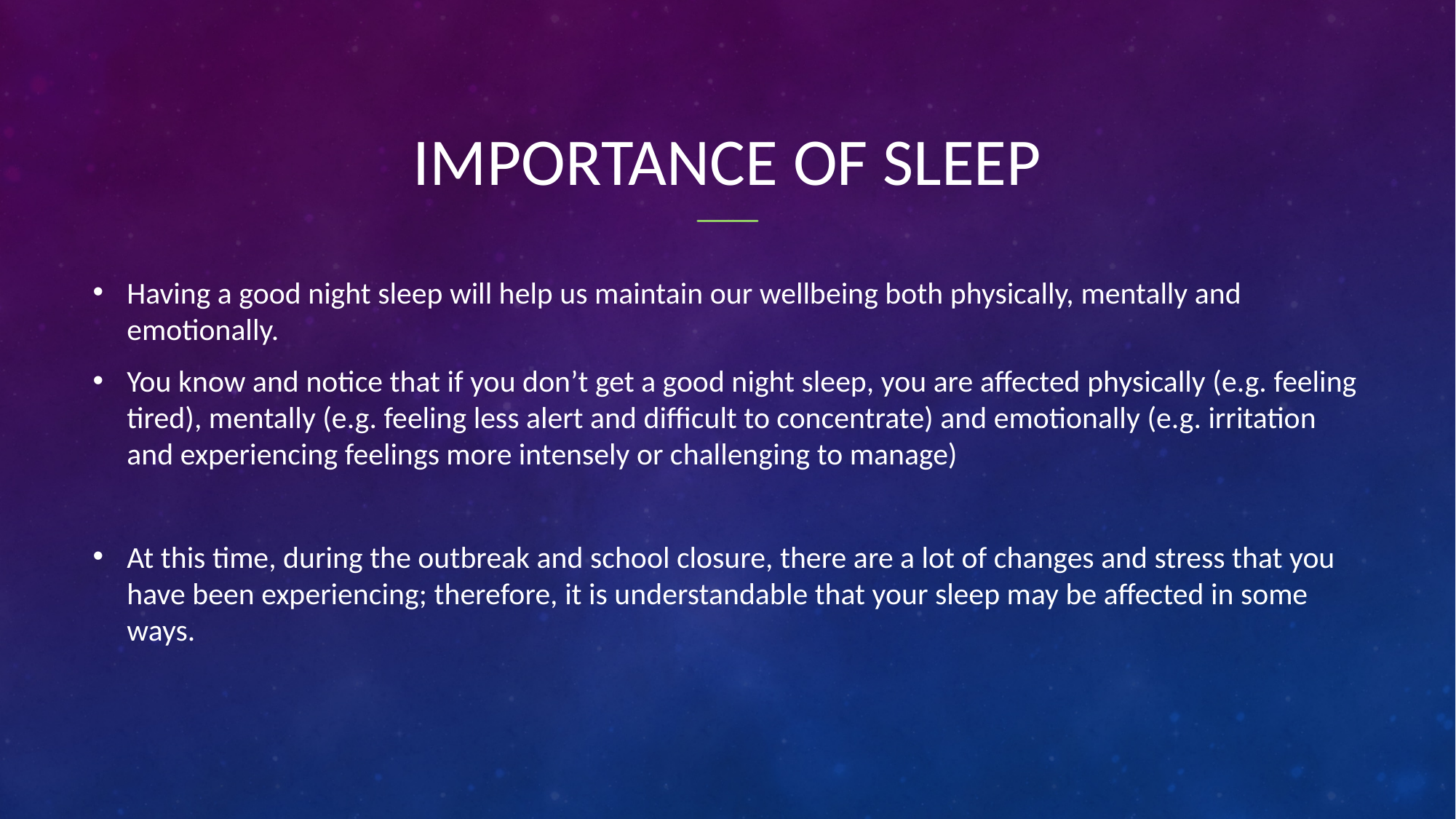

# Importance of sleep
Having a good night sleep will help us maintain our wellbeing both physically, mentally and emotionally.
You know and notice that if you don’t get a good night sleep, you are affected physically (e.g. feeling tired), mentally (e.g. feeling less alert and difficult to concentrate) and emotionally (e.g. irritation and experiencing feelings more intensely or challenging to manage)

At this time, during the outbreak and school closure, there are a lot of changes and stress that you have been experiencing; therefore, it is understandable that your sleep may be affected in some ways.